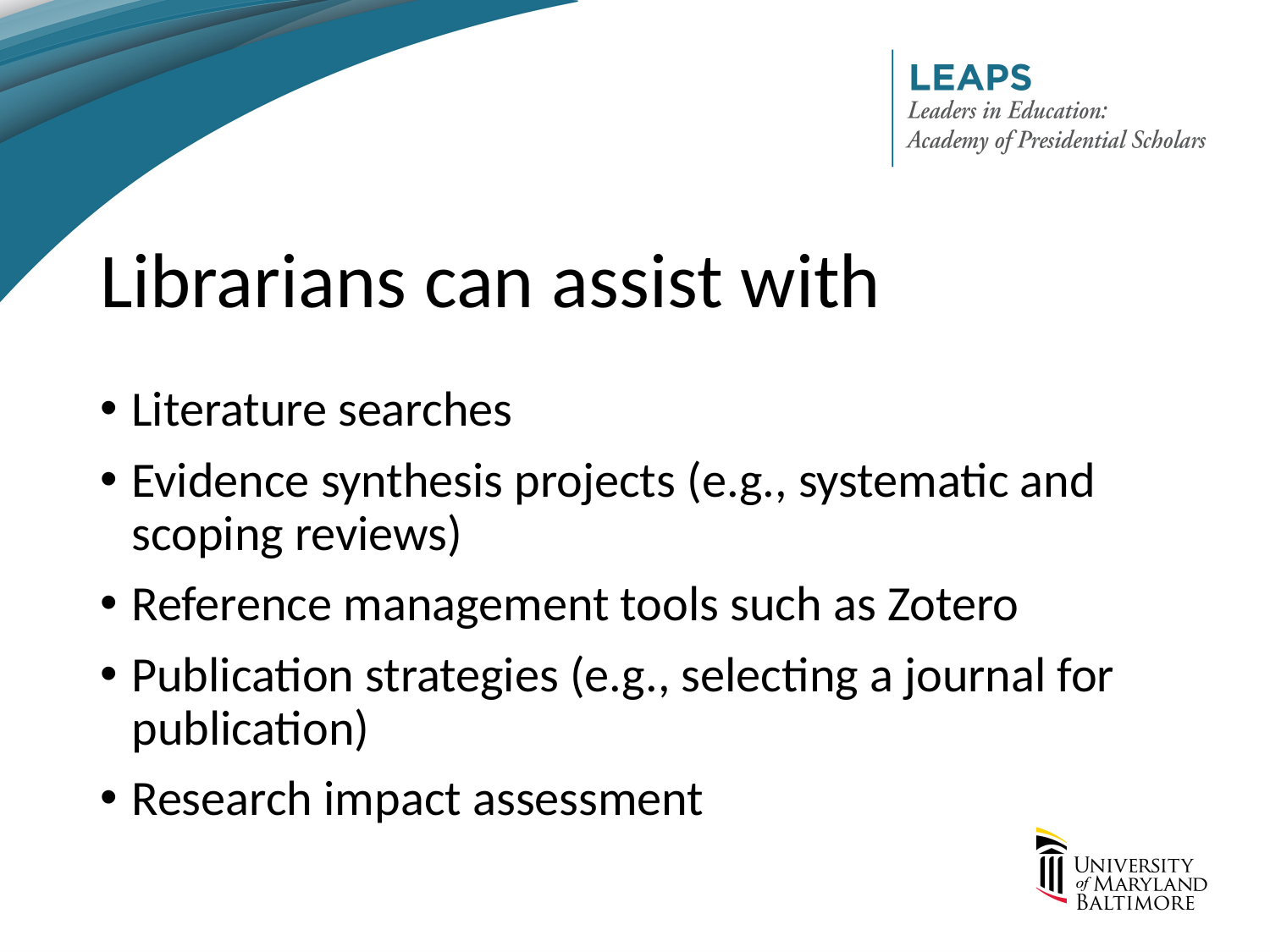

# Librarians can assist with
Literature searches
Evidence synthesis projects (e.g., systematic and scoping reviews)
Reference management tools such as Zotero
Publication strategies (e.g., selecting a journal for publication)
Research impact assessment